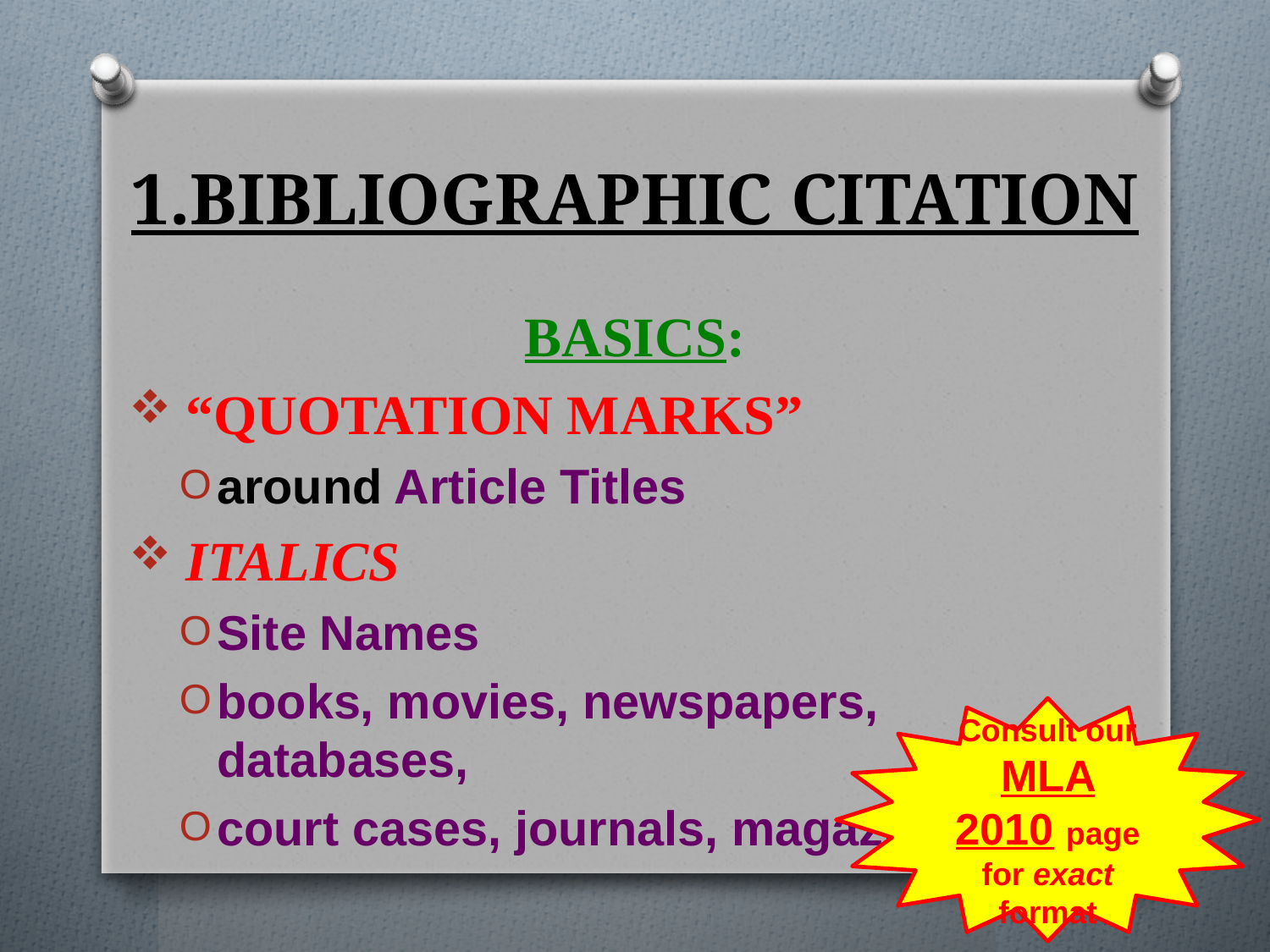

# 1.BIBLIOGRAPHIC CITATION
BASICS:
 “QUOTATION MARKS”
around Article Titles
 ITALICS
Site Names
books, movies, newspapers, databases,
court cases, journals, magazines
Consult our MLA 2010 page for exact format